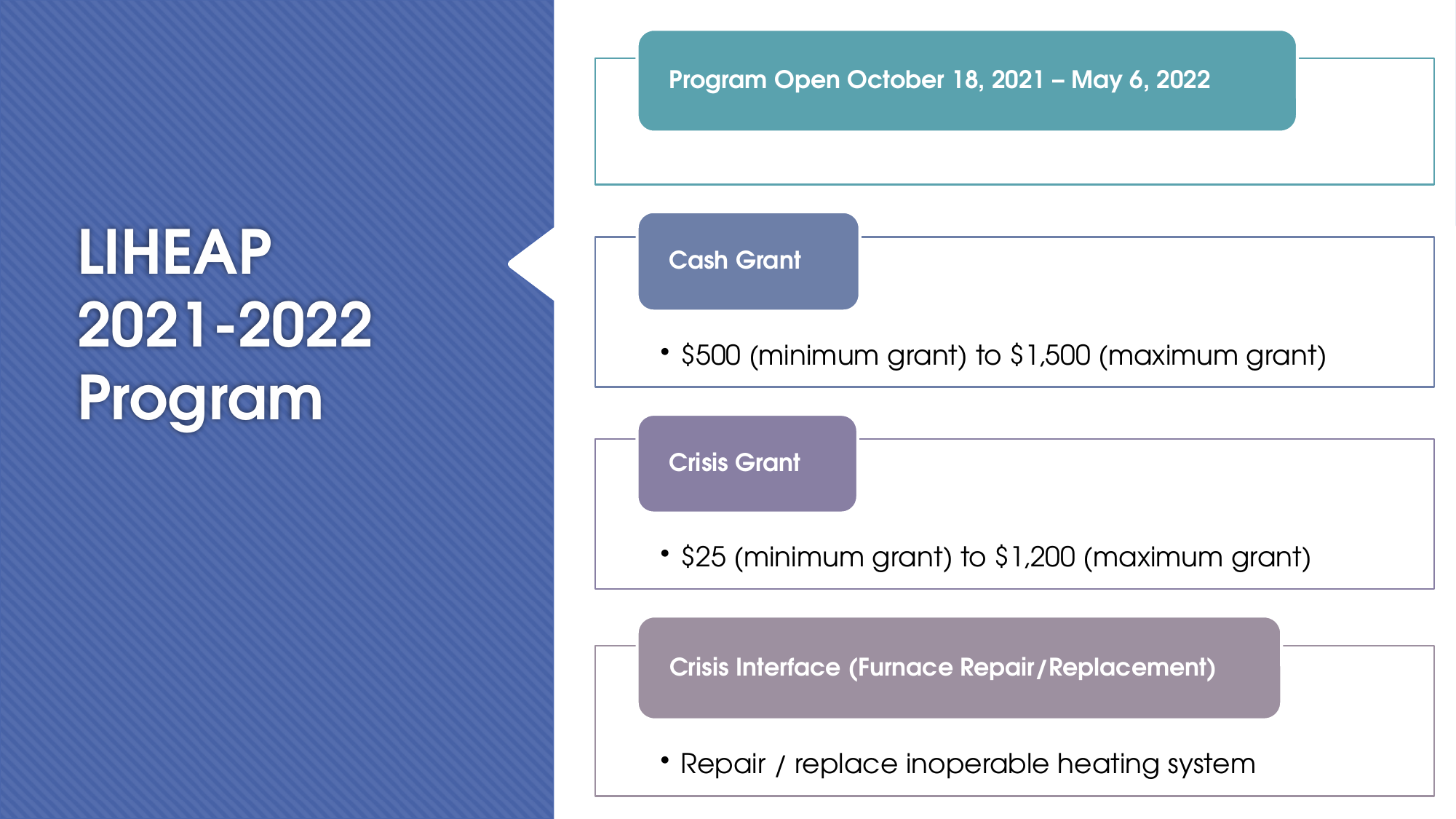

Program Open October 18, 2021 – May 6, 2022
$500 (minimum grant) to $1,500 (maximum grant)
Cash Grant
$25 (minimum grant) to $1,200 (maximum grant)
Crisis Grant
Repair / replace inoperable heating system
Crisis Interface (Furnace Repair/Replacement)
# LIHEAP 2021-2022 Program